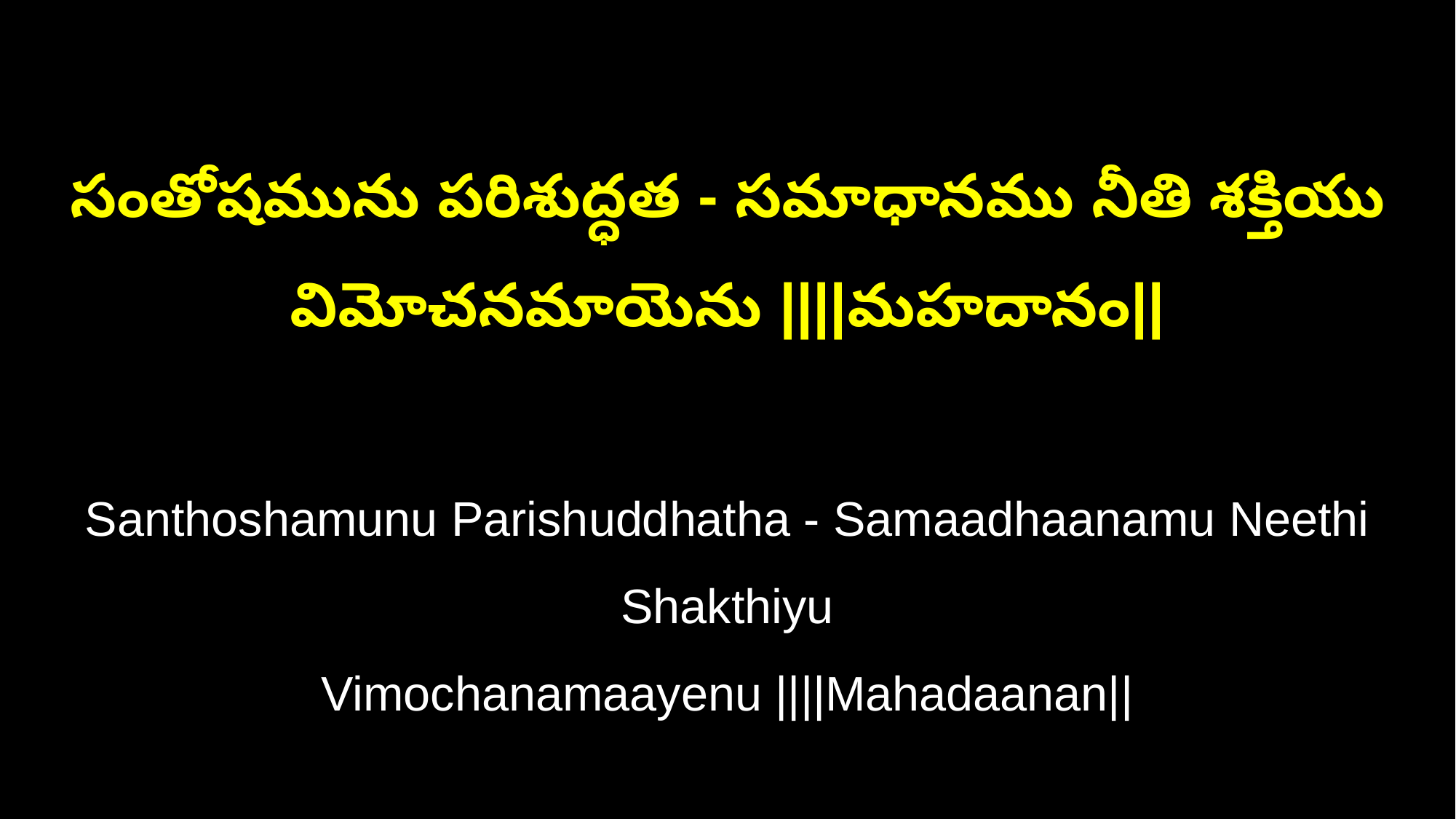

సంతోషమును పరిశుద్ధత - సమాధానము నీతి శక్తియు
విమోచనమాయెను ||||మహదానం||
Santhoshamunu Parishuddhatha - Samaadhaanamu Neethi Shakthiyu
Vimochanamaayenu ||||Mahadaanan||